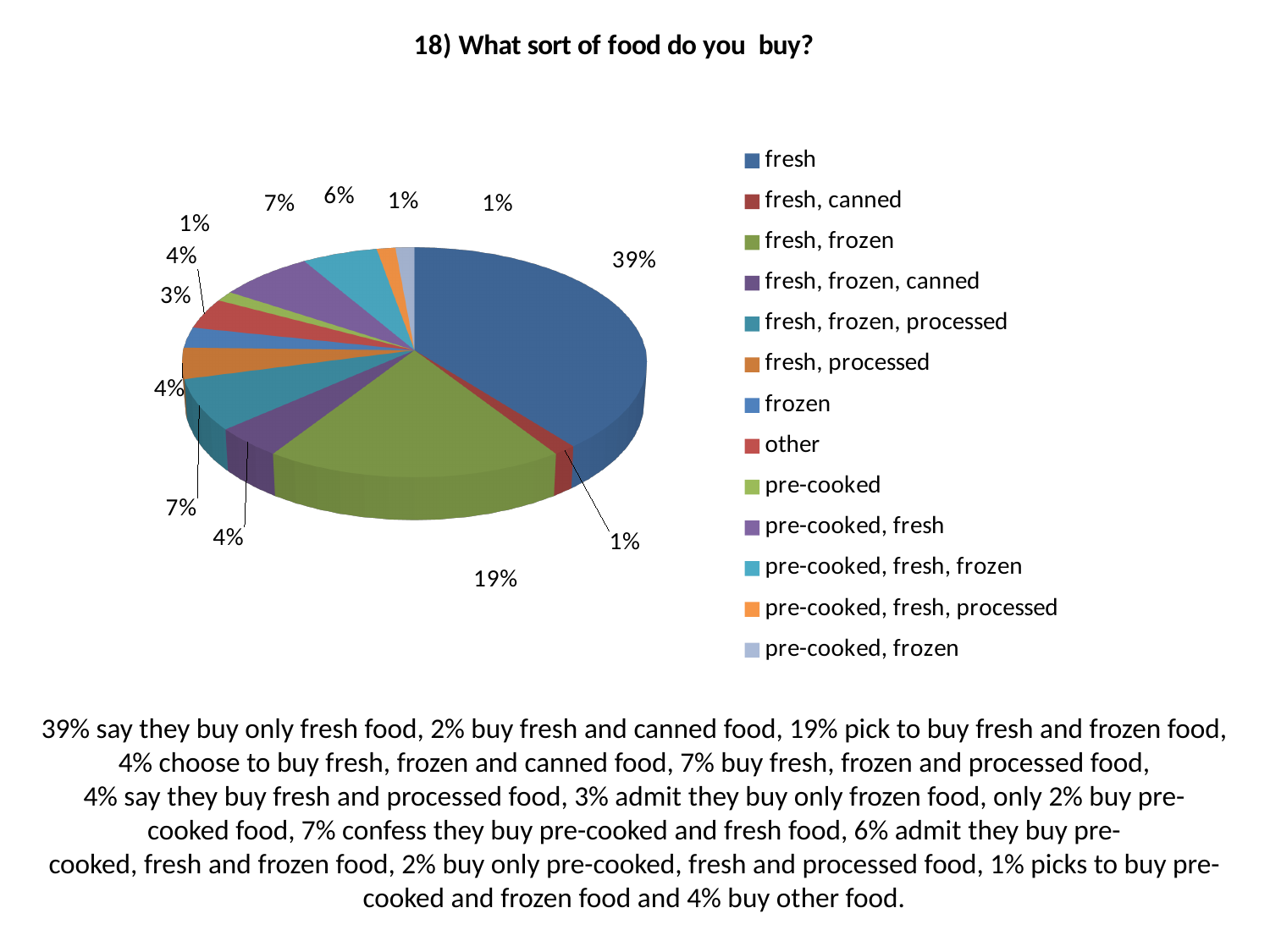

[unsupported chart]

39% say they buy only fresh food, 2% buy fresh and canned food, 19% pick to buy fresh and frozen food, 4% choose to buy fresh, frozen and canned food, 7% buy fresh, frozen and processed food, 4% say they buy fresh and processed food, 3% admit they buy only frozen food, only 2% buy pre-cooked food, 7% confess they buy pre-cooked and fresh food, 6% admit they buy pre-cooked, fresh and frozen food, 2% buy only pre-cooked, fresh and processed food, 1% picks to buy pre-cooked and frozen food and 4% buy other food.